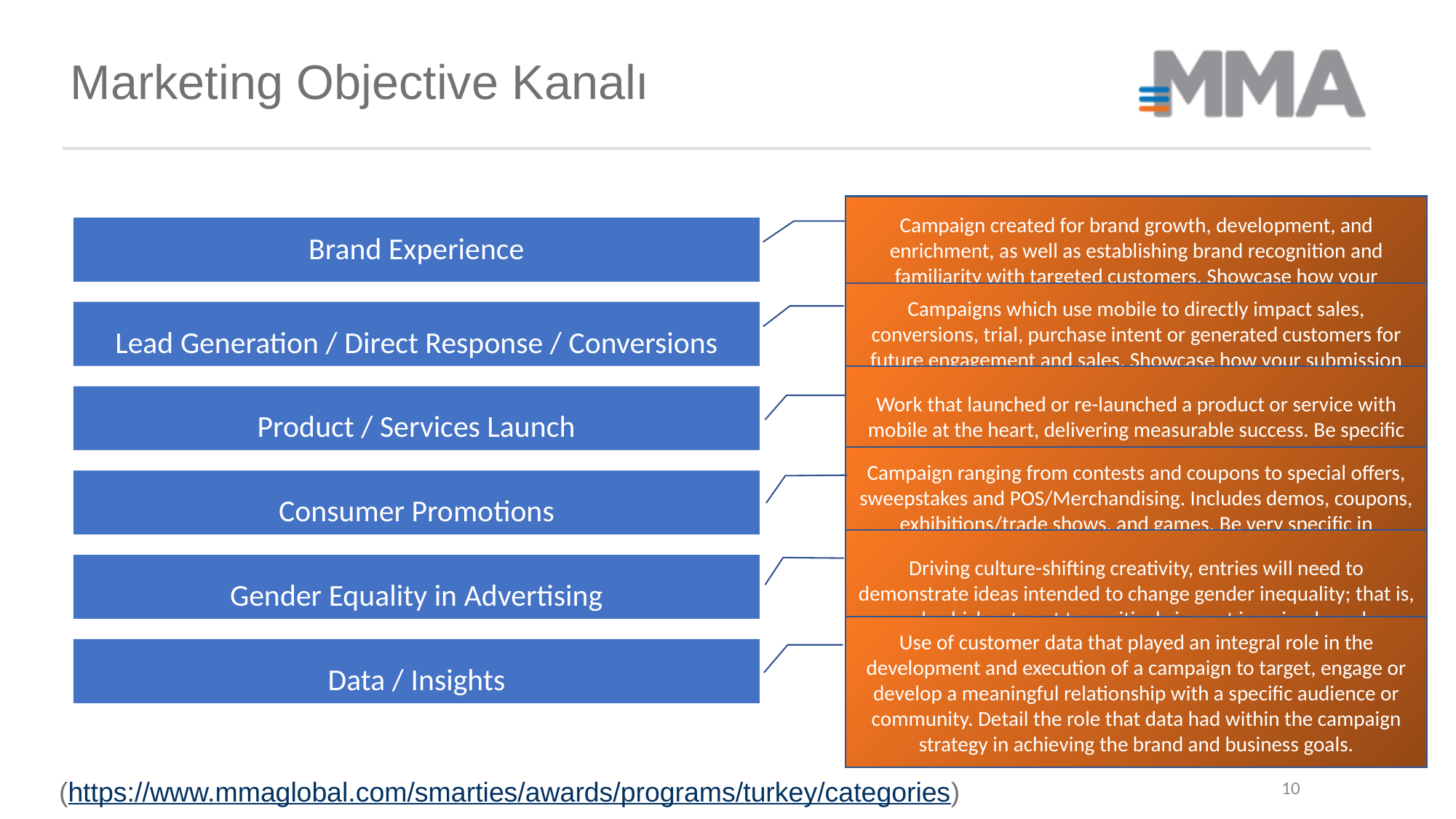

Marketing Objective Kanalı
Campaign created for brand growth, development, and enrichment, as well as establishing brand recognition and familiarity with targeted customers. Showcase how your campaign has achieved any or all of these components.
Brand Experience
Campaigns which use mobile to directly impact sales, conversions, trial, purchase intent or generated customers for future engagement and sales. Showcase how your submission has achieved either or both.
Lead Generation / Direct Response / Conversions
Work that launched or re-launched a product or service with mobile at the heart, delivering measurable success. Be specific as to what made this launch effective, along with the role mobile played in the process.
Product / Services Launch
Campaign ranging from contests and coupons to special offers, sweepstakes and POS/Merchandising. Includes demos, coupons, exhibitions/trade shows, and games. Be very specific in demonstrating how your campaign specifically changed buyer behavior.
Consumer Promotions
Driving culture-shifting creativity, entries will need to demonstrate ideas intended to change gender inequality; that is, work which sets out to positively impact ingrained gender inequality, imbalance or injustice.
Gender Equality in Advertising
Use of customer data that played an integral role in the development and execution of a campaign to target, engage or develop a meaningful relationship with a specific audience or community. Detail the role that data had within the campaign strategy in achieving the brand and business goals.
Data / Insights
10
(https://www.mmaglobal.com/smarties/awards/programs/turkey/categories)